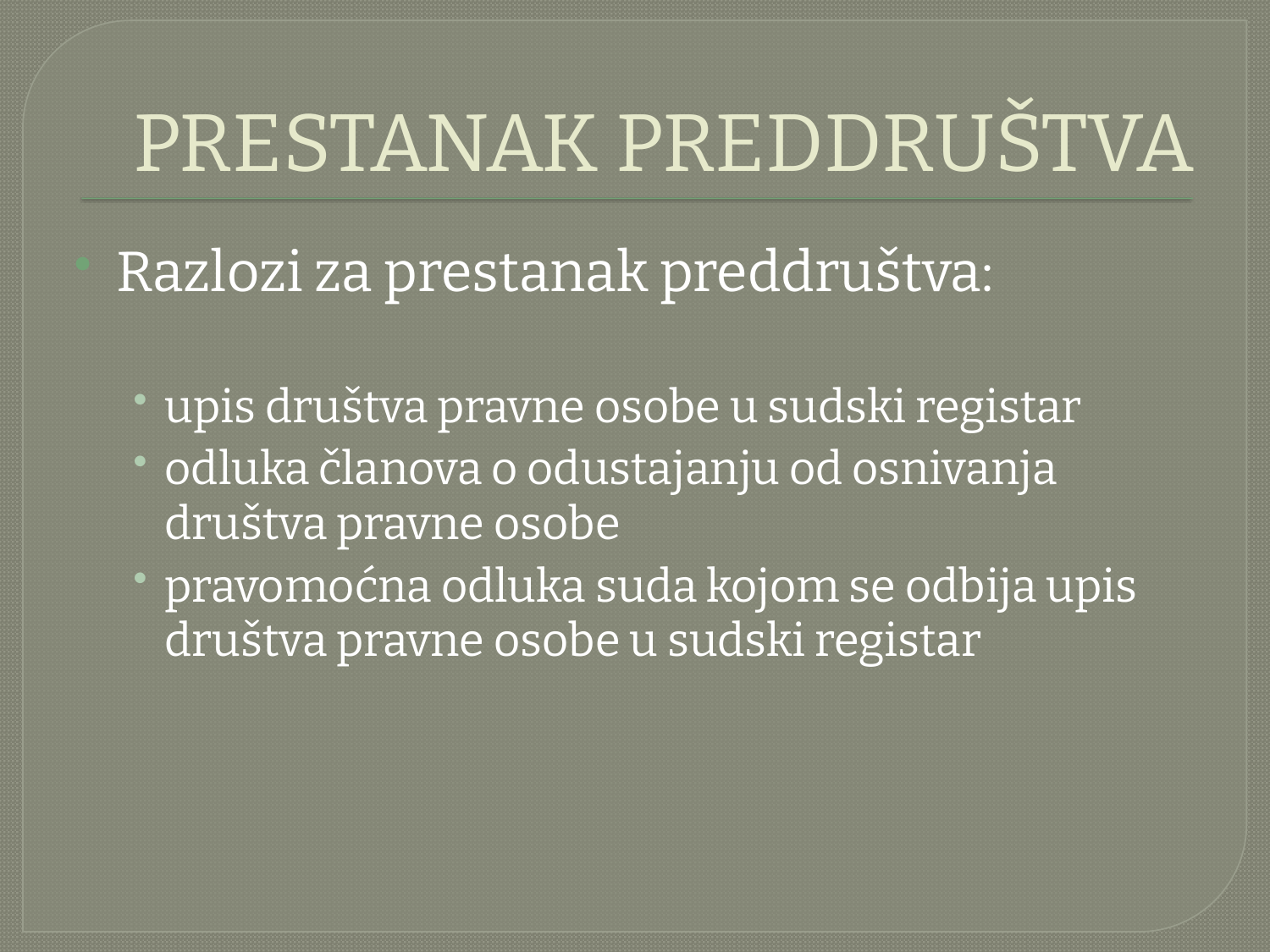

# PRESTANAK PREDDRUŠTVA
Razlozi za prestanak preddruštva:

upis društva pravne osobe u sudski registar
odluka članova o odustajanju od osnivanja društva pravne osobe
pravomoćna odluka suda kojom se odbija upis društva pravne osobe u sudski registar